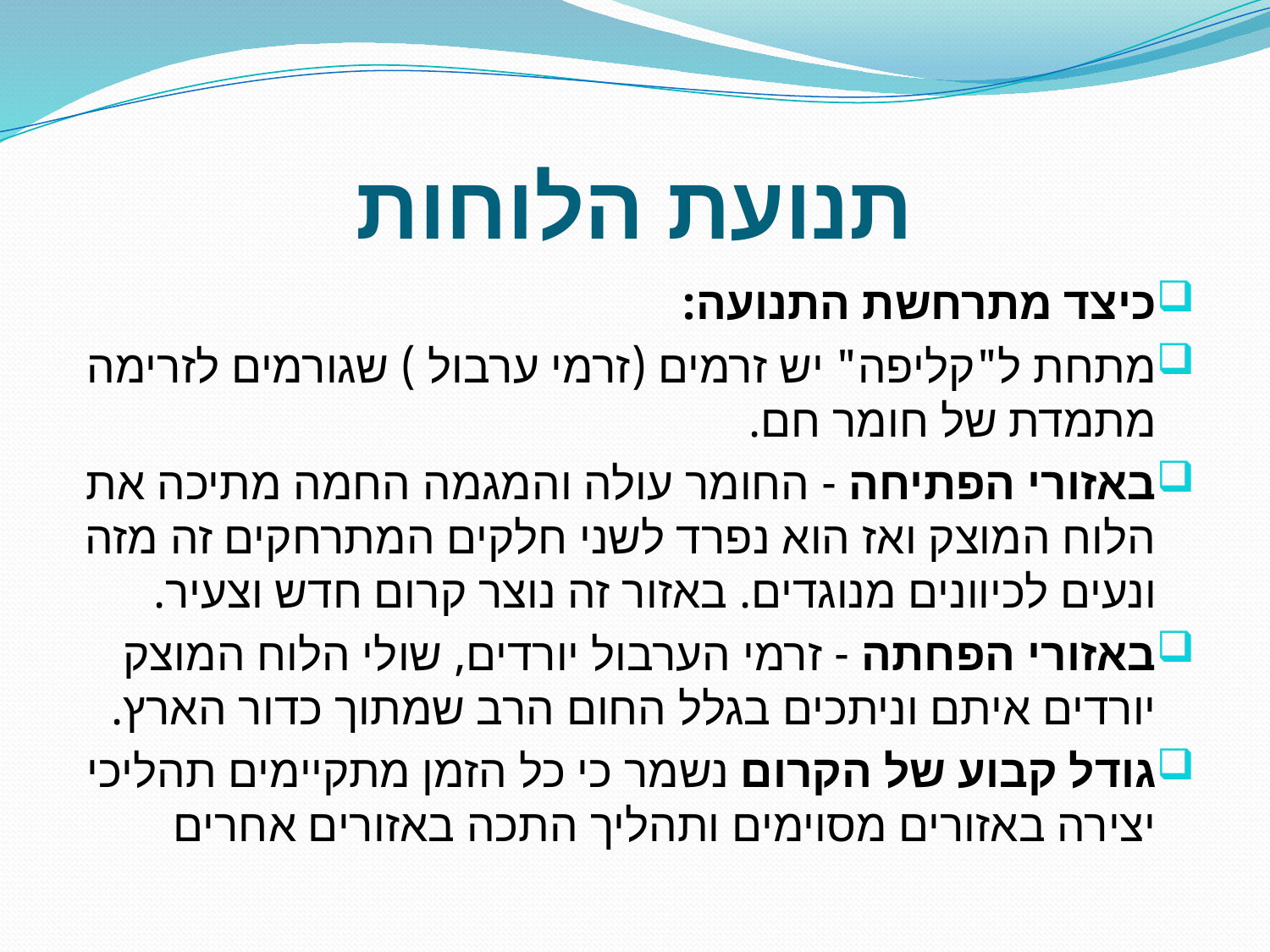

# תנועת הלוחות
כיצד מתרחשת התנועה:
מתחת ל"קליפה" יש זרמים (זרמי ערבול ) שגורמים לזרימה מתמדת של חומר חם.
באזורי הפתיחה - החומר עולה והמגמה החמה מתיכה את הלוח המוצק ואז הוא נפרד לשני חלקים המתרחקים זה מזה ונעים לכיוונים מנוגדים. באזור זה נוצר קרום חדש וצעיר.
באזורי הפחתה - זרמי הערבול יורדים, שולי הלוח המוצק יורדים איתם וניתכים בגלל החום הרב שמתוך כדור הארץ.
גודל קבוע של הקרום נשמר כי כל הזמן מתקיימים תהליכי יצירה באזורים מסוימים ותהליך התכה באזורים אחרים